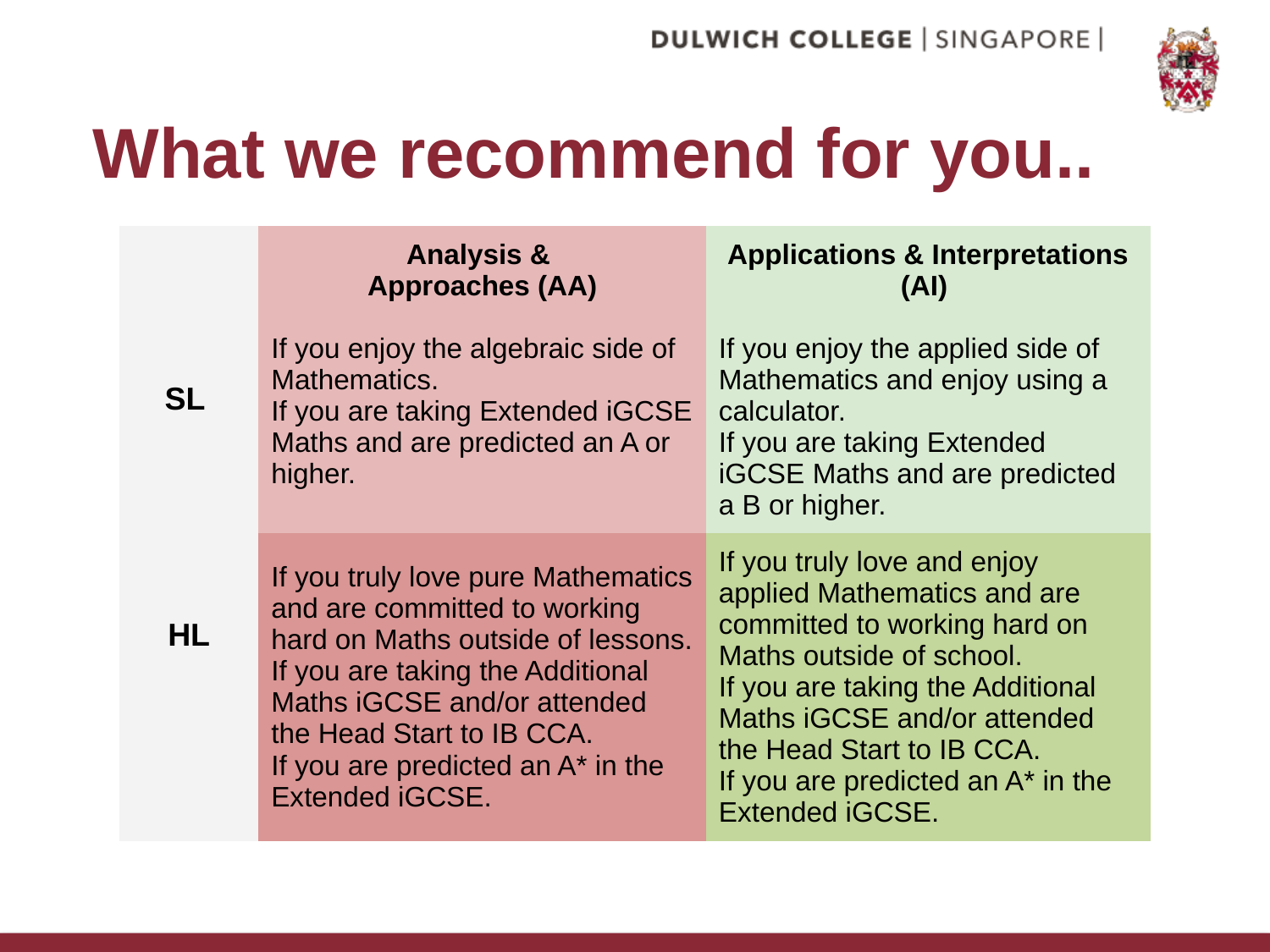

# What we recommend for you..
| SL | Analysis & Approaches (AA) If you enjoy the algebraic side of Mathematics. If you are taking Extended iGCSE Maths and are predicted an A or higher. | Applications & Interpretations (AI) If you enjoy the applied side of Mathematics and enjoy using a calculator. If you are taking Extended iGCSE Maths and are predicted a B or higher. |
| --- | --- | --- |
| HL | If you truly love pure Mathematics and are committed to working hard on Maths outside of lessons. If you are taking the Additional Maths iGCSE and/or attended the Head Start to IB CCA. If you are predicted an A\* in the Extended iGCSE. | If you truly love and enjoy applied Mathematics and are committed to working hard on Maths outside of school. If you are taking the Additional Maths iGCSE and/or attended the Head Start to IB CCA. If you are predicted an A\* in the Extended iGCSE. |